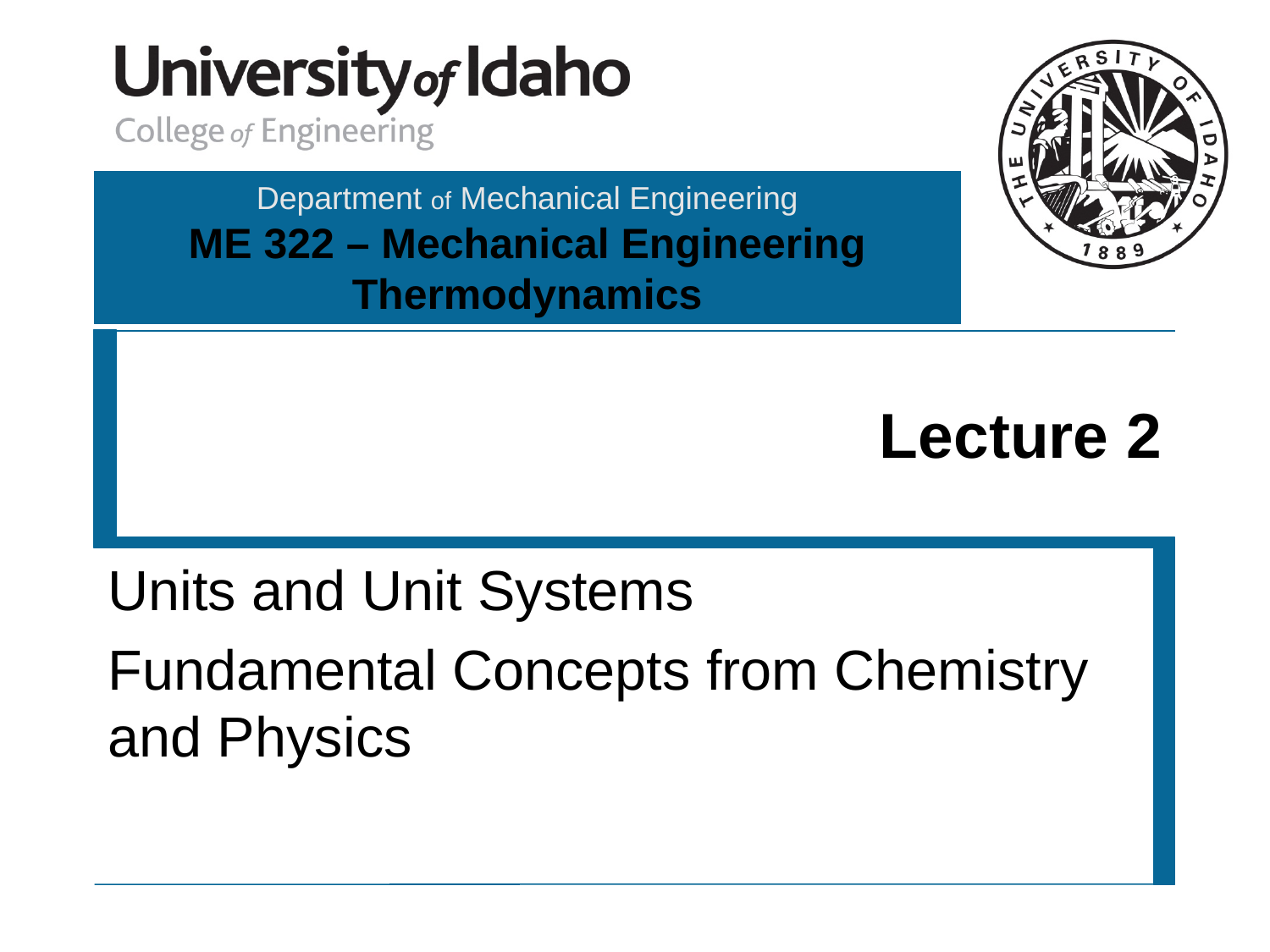

# Lecture 2
Units and Unit Systems
Fundamental Concepts from Chemistry and Physics